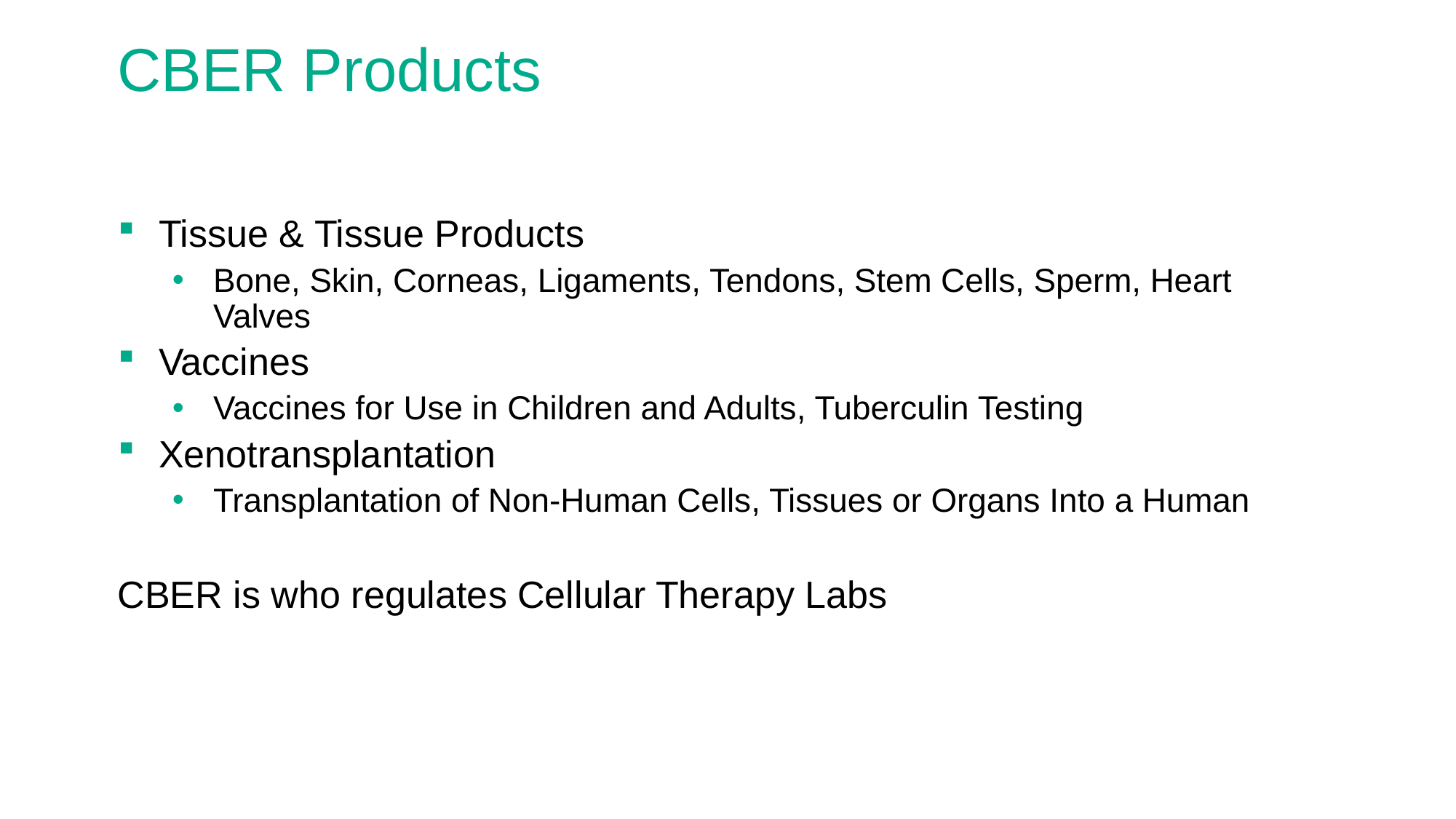

# CBER Products
Tissue & Tissue Products
Bone, Skin, Corneas, Ligaments, Tendons, Stem Cells, Sperm, Heart Valves
Vaccines
Vaccines for Use in Children and Adults, Tuberculin Testing
Xenotransplantation
Transplantation of Non-Human Cells, Tissues or Organs Into a Human

CBER is who regulates Cellular Therapy Labs